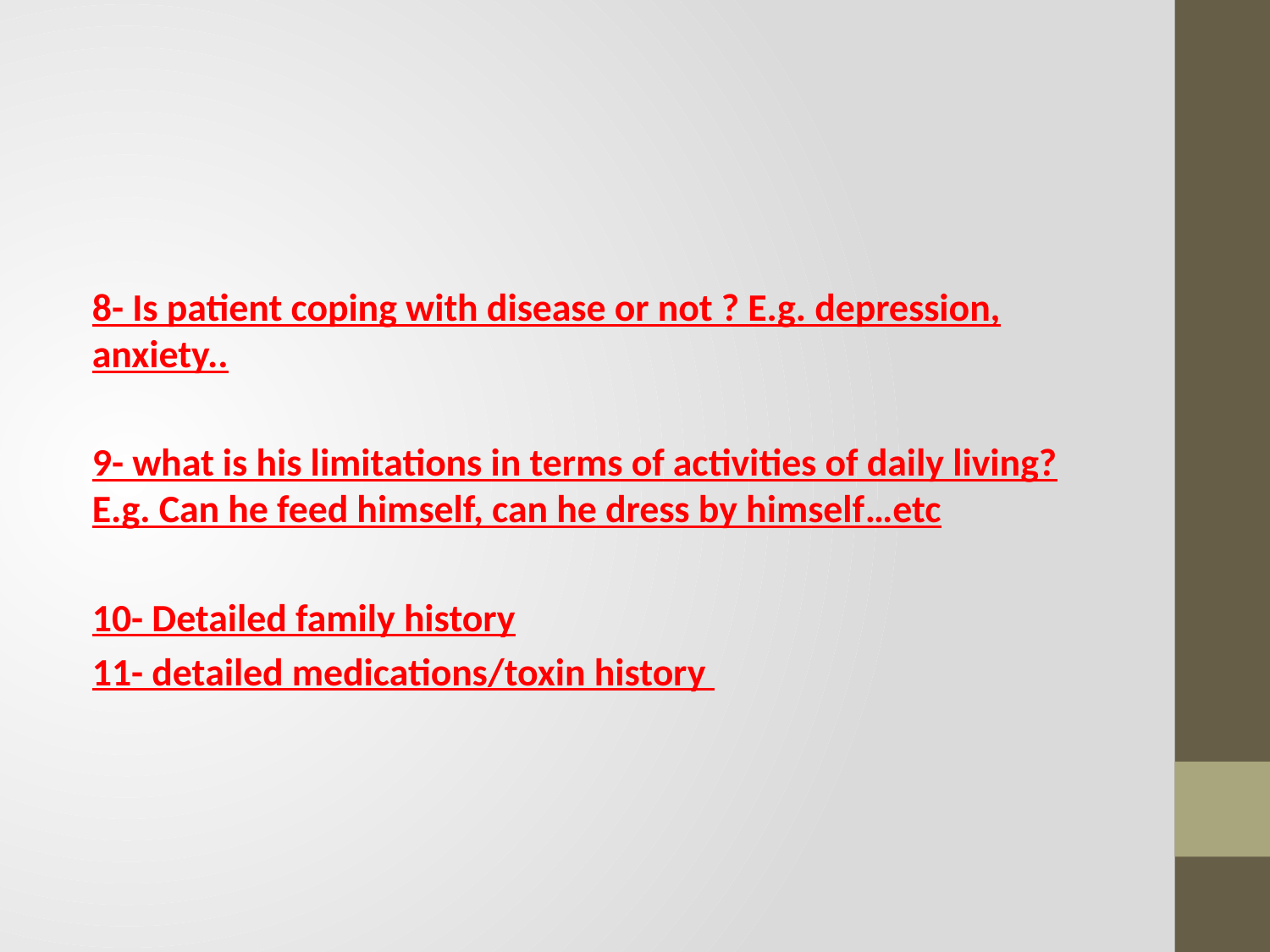

#

8- Is patient coping with disease or not ? E.g. depression, anxiety..

9- what is his limitations in terms of activities of daily living? E.g. Can he feed himself, can he dress by himself…etc

10- Detailed family history
11- detailed medications/toxin history